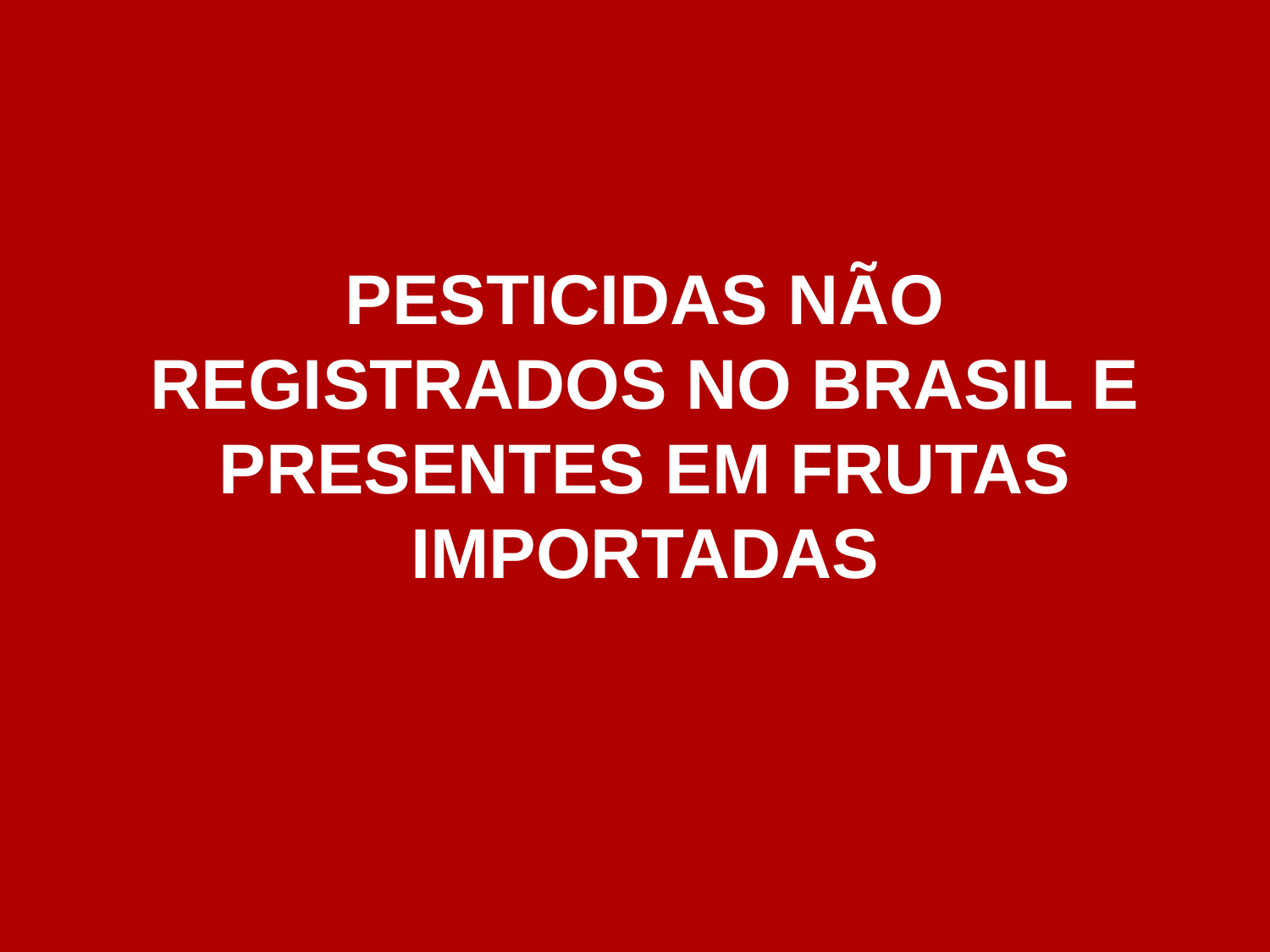

PESTICIDAS NÃO REGISTRADOS NO BRASIL E PRESENTES EM FRUTAS IMPORTADAS